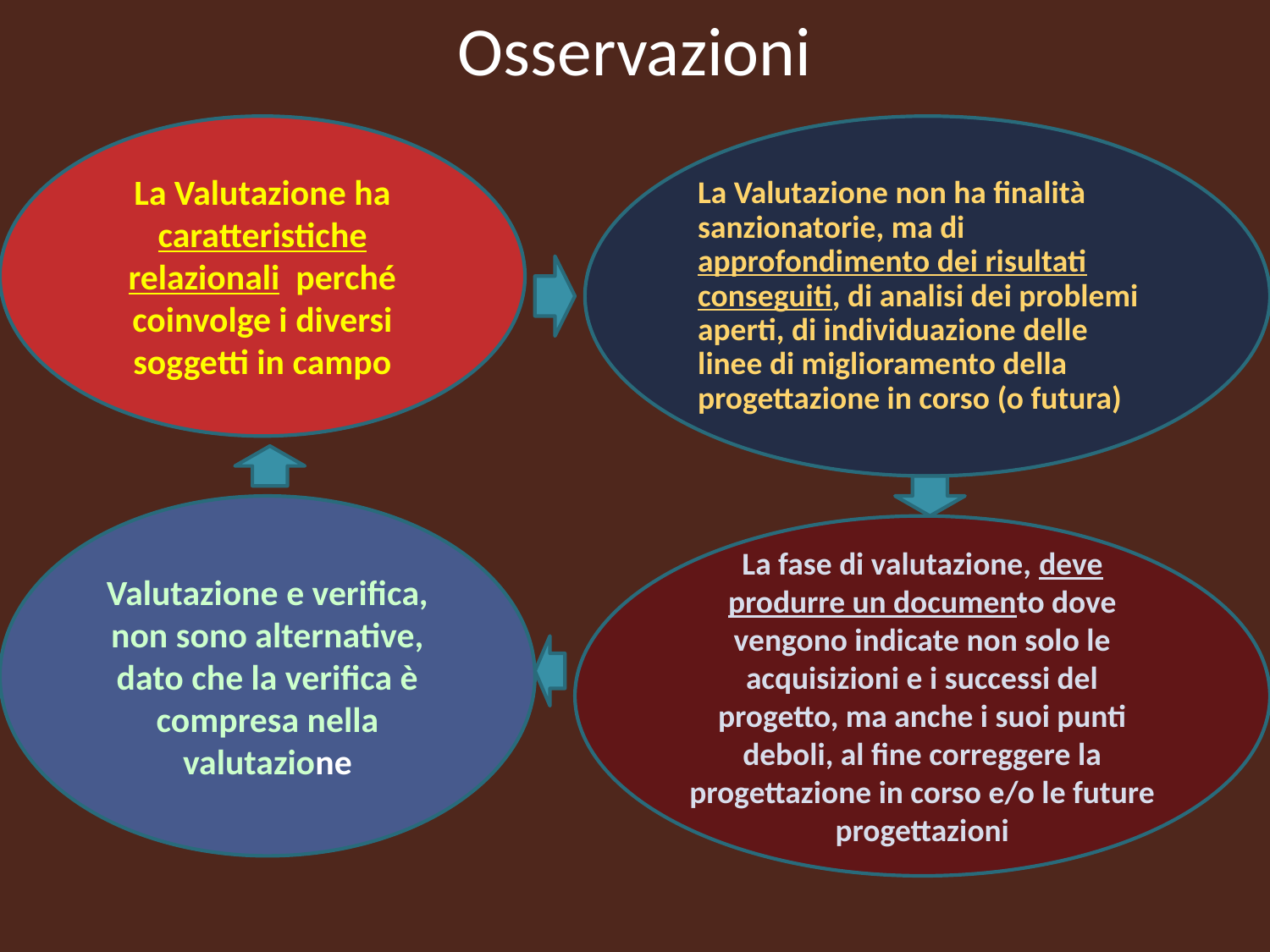

# Osservazioni

La Valutazione ha caratteristiche relazionali  perché coinvolge i diversi soggetti in campo
La Valutazione non ha finalità sanzionatorie, ma di approfondimento dei risultati conseguiti, di analisi dei problemi  aperti, di individuazione delle linee di miglioramento della progettazione in corso (o futura)

Valutazione e verifica, non sono alternative, dato che la verifica è compresa nella valutazione
La fase di valutazione, deve produrre un documento dove vengono indicate non solo le acquisizioni e i successi del progetto, ma anche i suoi punti deboli, al fine correggere la progettazione in corso e/o le future progettazioni